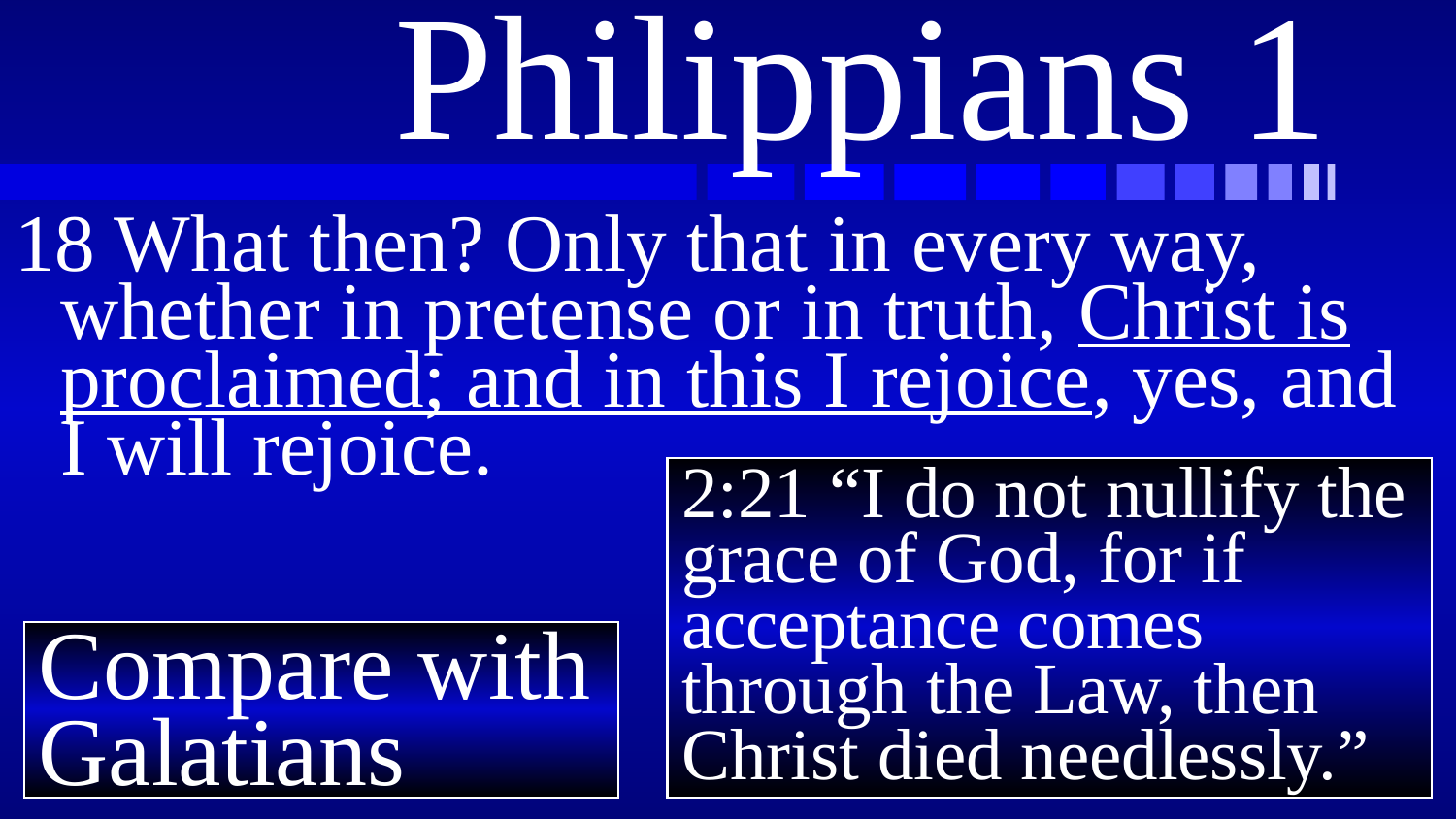

# Philippians 1
18 What then? Only that in every way, whether in pretense or in truth, Christ is proclaimed; and in this I rejoice, yes, and I will rejoice.
2:21 “I do not nullify the grace of God, for if acceptance comes through the Law, then Christ died needlessly.”
Compare with Galatians